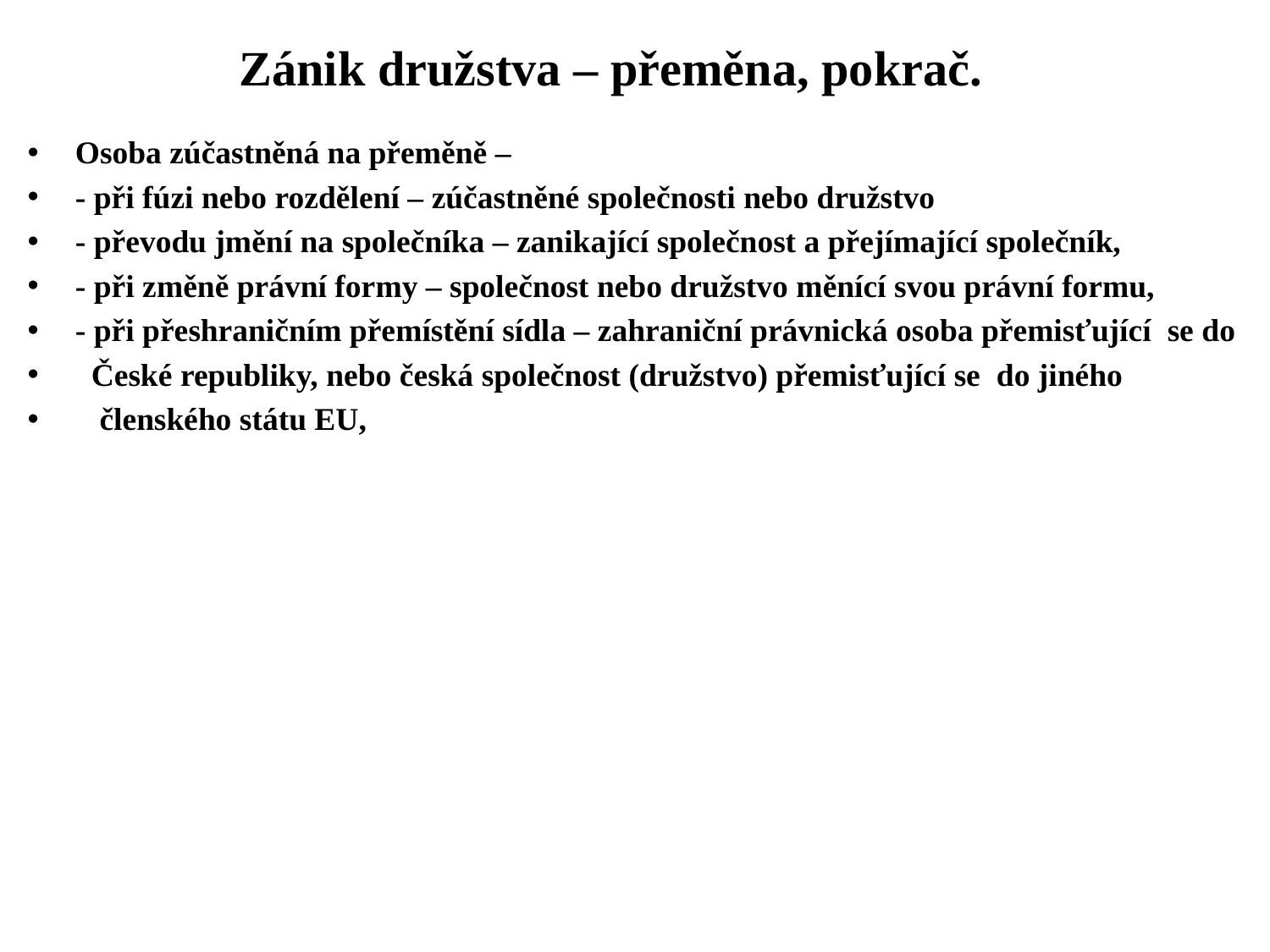

# Zánik družstva – přeměna, pokrač.
Osoba zúčastněná na přeměně –
- při fúzi nebo rozdělení – zúčastněné společnosti nebo družstvo
- převodu jmění na společníka – zanikající společnost a přejímající společník,
- při změně právní formy – společnost nebo družstvo měnící svou právní formu,
- při přeshraničním přemístění sídla – zahraniční právnická osoba přemisťující  se do
  České republiky, nebo česká společnost (družstvo) přemisťující se  do jiného
   členského státu EU,